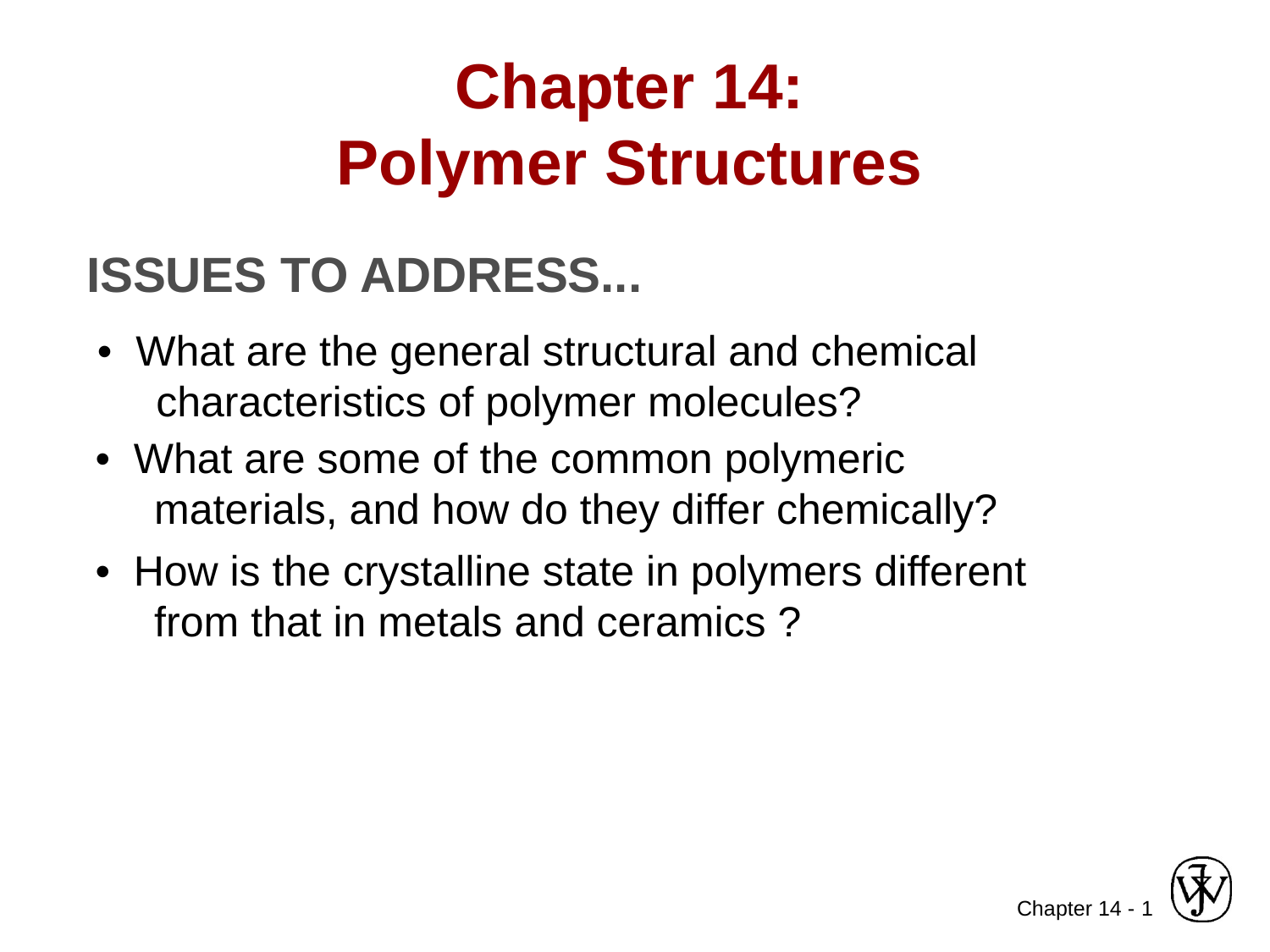

Chapter 14:
Polymer Structures
ISSUES TO ADDRESS...
•  What are the general structural and chemical
     characteristics of polymer molecules?
•  What are some of the common polymeric
     materials, and how do they differ chemically?
•  How is the crystalline state in polymers different
     from that in metals and ceramics ?
1